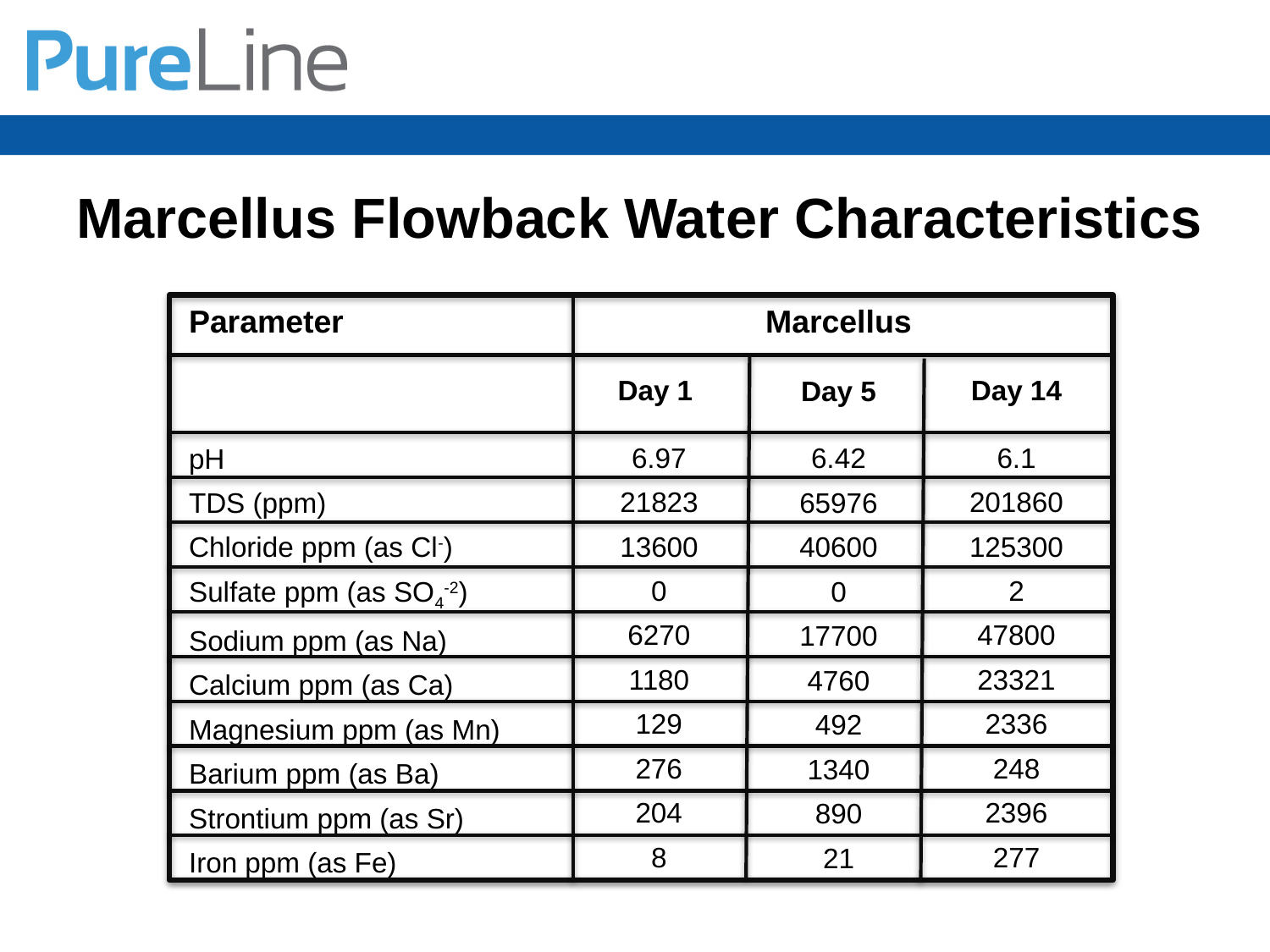

# Marcellus Flowback Water Characteristics

Parameter

pH
TDS (ppm)
Chloride ppm (as Cl-)
Sulfate ppm (as SO4-2)
Sodium ppm (as Na)
Calcium ppm (as Ca)
Magnesium ppm (as Mn)
Barium ppm (as Ba)
Strontium ppm (as Sr)
Iron ppm (as Fe)
Marcellus

Day 5

6.42
65976
40600
0
17700
4760
492
1340
890
21

Day 1

6.97
21823
13600
0
6270
1180
129
276
204
8

Day 14

6.1
201860
125300
2
47800
23321
2336
248
2396
277